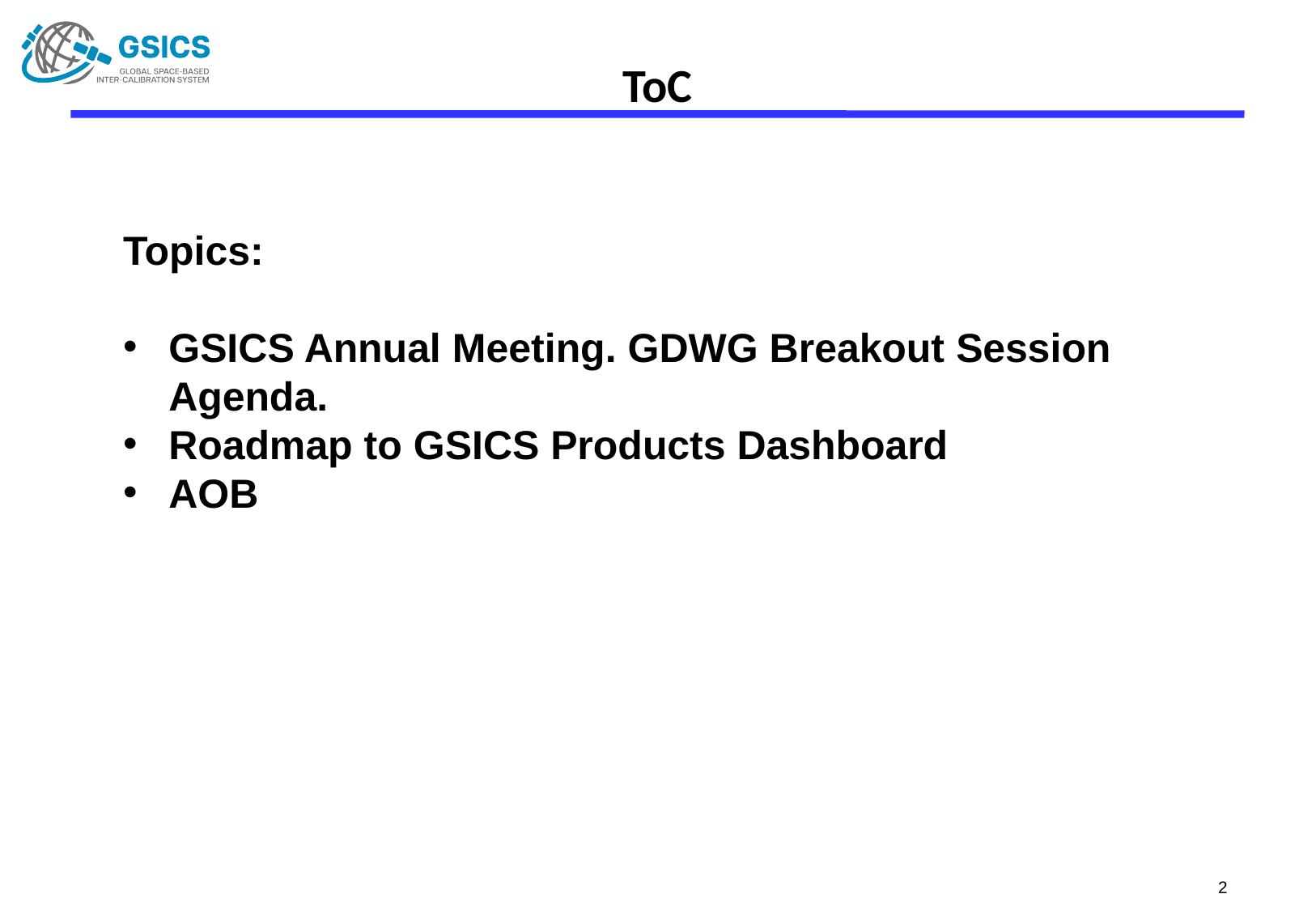

# ToC
Topics:

GSICS Annual Meeting. GDWG Breakout Session Agenda.
Roadmap to GSICS Products Dashboard
AOB